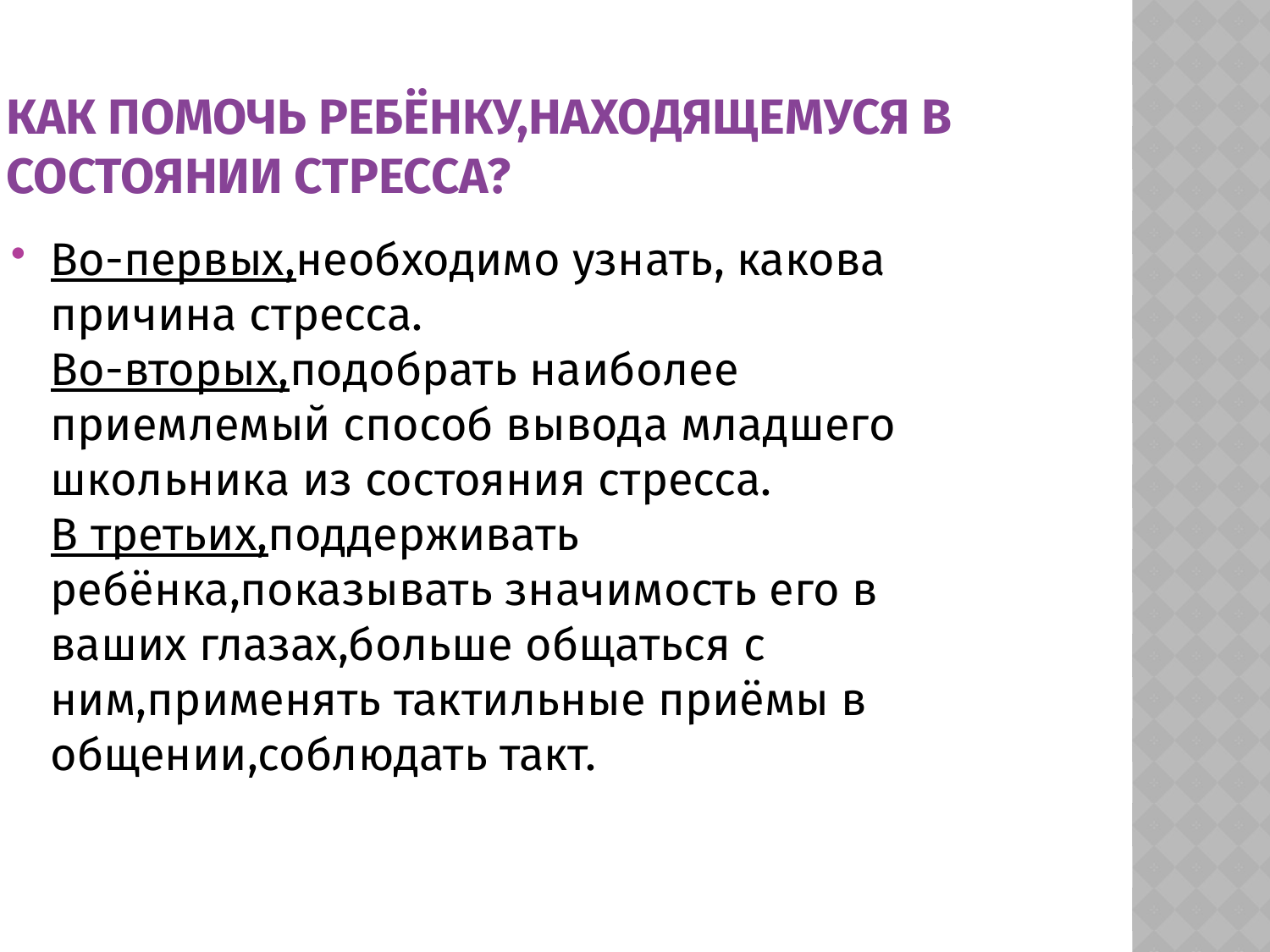

Как помочь ребёнку,находящемуся в состоянии стресса?
Во-первых,необходимо узнать, какова причина стресса.                                           Во-вторых,подобрать наиболее приемлемый способ вывода младшего школьника из состояния стресса.                 В третьих,поддерживать ребёнка,показывать значимость его в ваших глазах,больше общаться с ним,применять тактильные приёмы в общении,соблюдать такт.